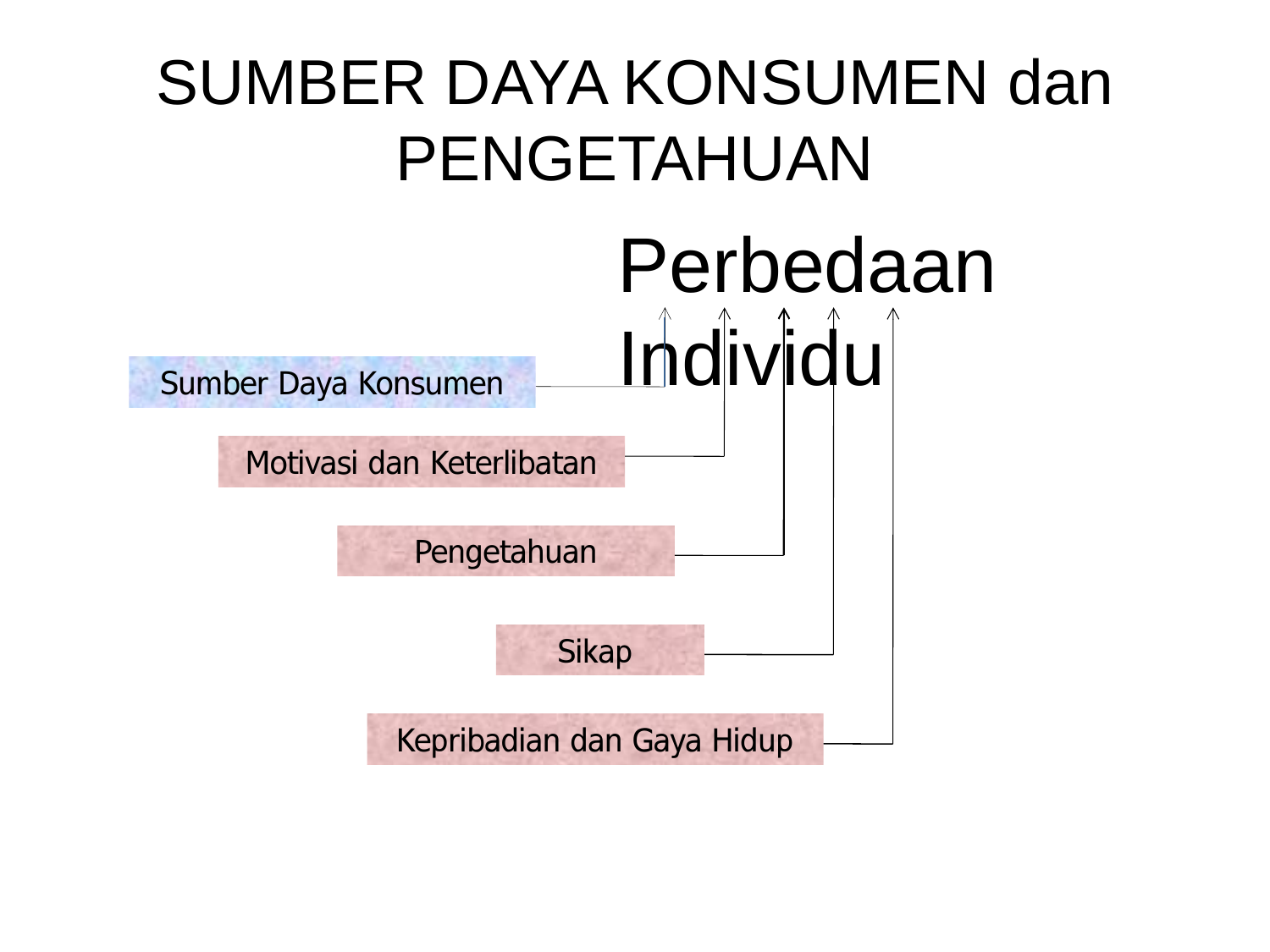

# SUMBER DAYA KONSUMEN dan PENGETAHUAN
Perbedaan Individu
Sumber Daya Konsumen
Motivasi dan Keterlibatan
Pengetahuan
Sikap
Kepribadian dan Gaya Hidup